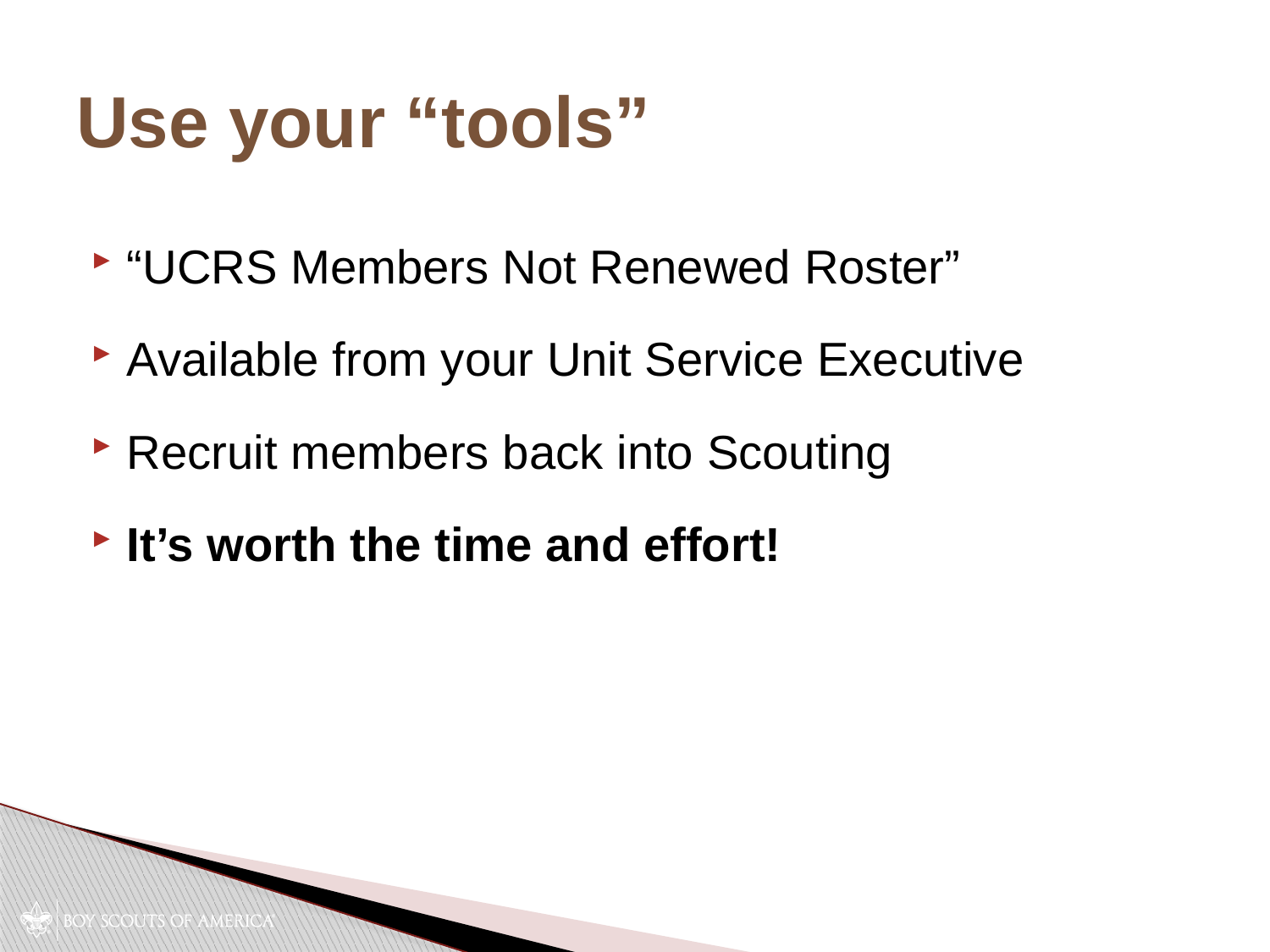

# Use your “tools”
“UCRS Members Not Renewed Roster”
Available from your Unit Service Executive
Recruit members back into Scouting
It’s worth the time and effort!